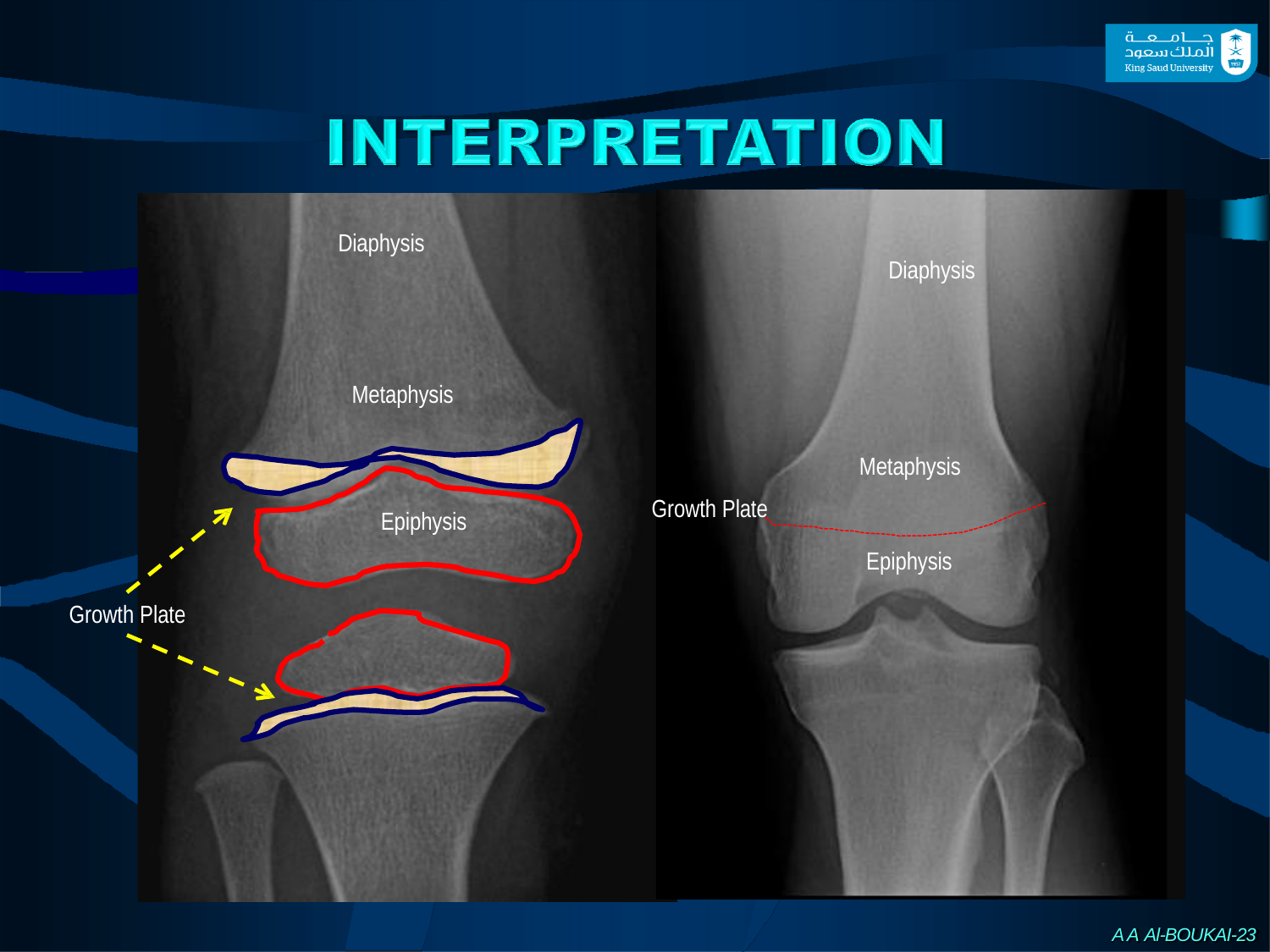

Diaphysis
Diaphysis
Metaphysis

Metaphysis

Growth Plate

Epiphysis

Epiphysis

Growth Plate

A A Al-BOUKAI-23